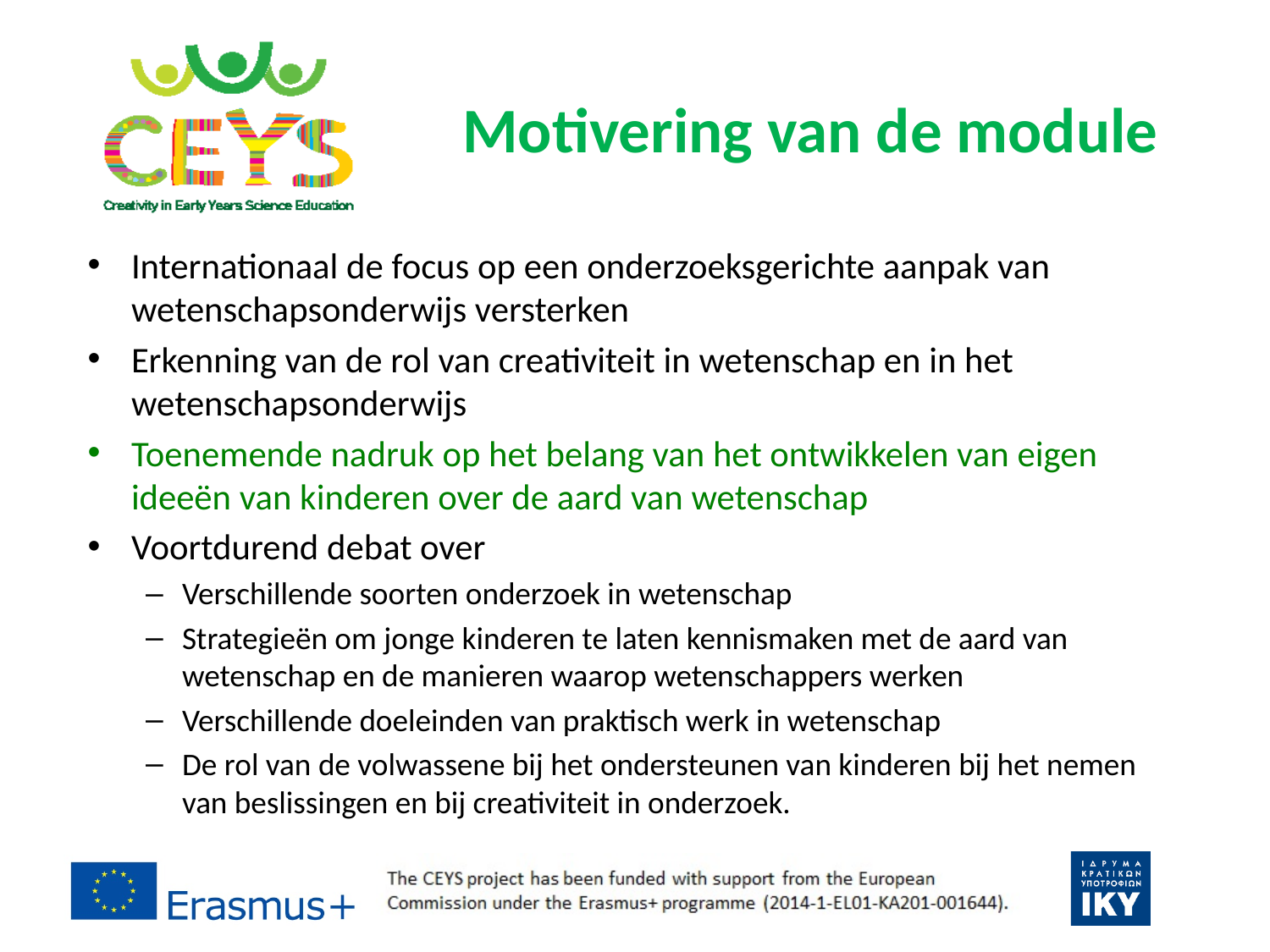

# Motivering van de module
Internationaal de focus op een onderzoeksgerichte aanpak van wetenschapsonderwijs versterken
Erkenning van de rol van creativiteit in wetenschap en in het wetenschapsonderwijs
Toenemende nadruk op het belang van het ontwikkelen van eigen ideeën van kinderen over de aard van wetenschap
Voortdurend debat over
Verschillende soorten onderzoek in wetenschap
Strategieën om jonge kinderen te laten kennismaken met de aard van wetenschap en de manieren waarop wetenschappers werken
Verschillende doeleinden van praktisch werk in wetenschap
De rol van de volwassene bij het ondersteunen van kinderen bij het nemen van beslissingen en bij creativiteit in onderzoek.